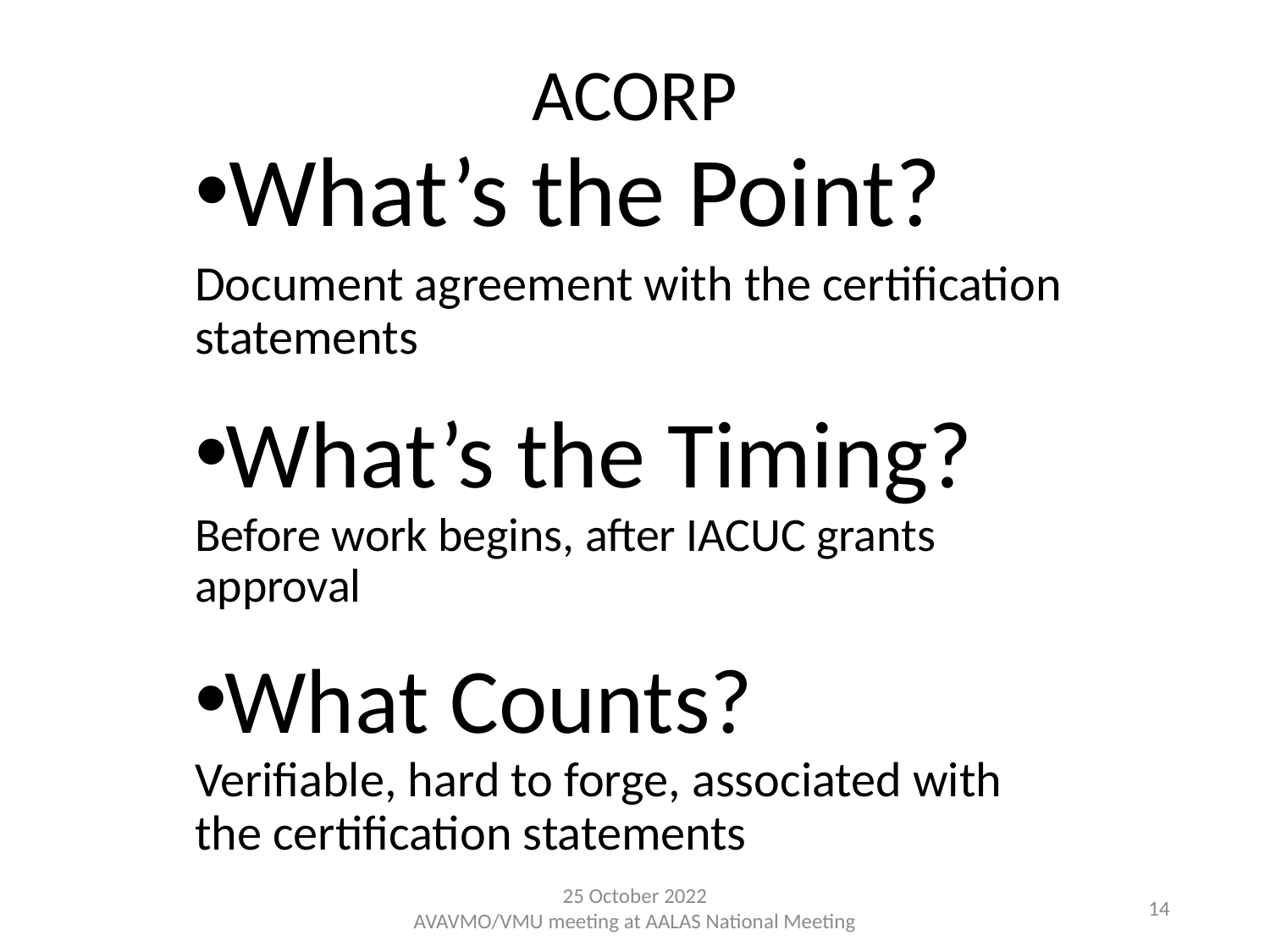

# ACORP
What’s the Point?
Document agreement with the certification statements
What’s the Timing?
Before work begins, after IACUC grants approval
What Counts?
Verifiable, hard to forge, associated with the certification statements
25 October 2022
AVAVMO/VMU meeting at AALAS National Meeting
14